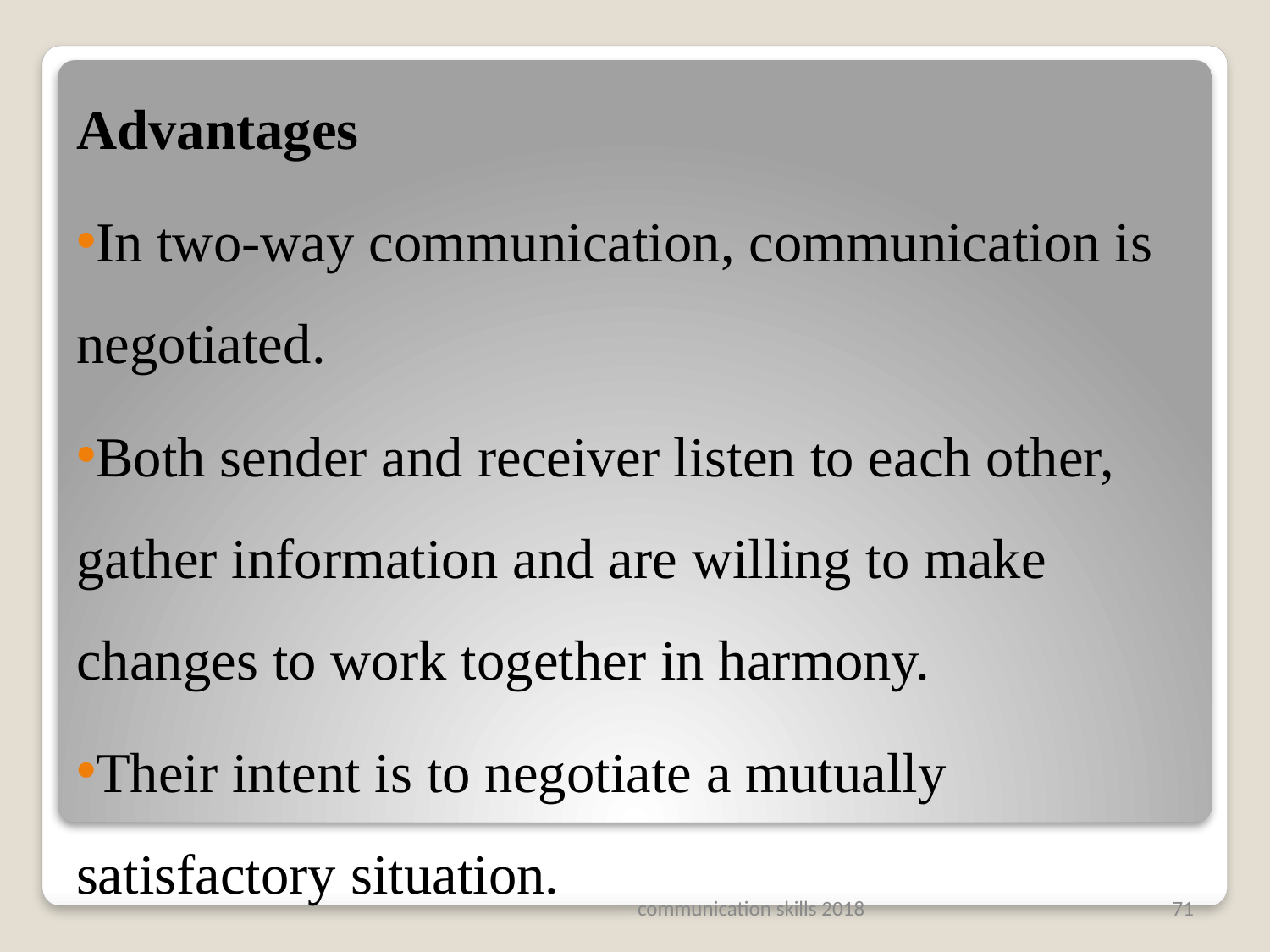

# Continue
Advantages
In two-way communication, communication is negotiated.
Both sender and receiver listen to each other, gather information and are willing to make changes to work together in harmony.
Their intent is to negotiate a mutually satisfactory situation.
communication skills 2018
71